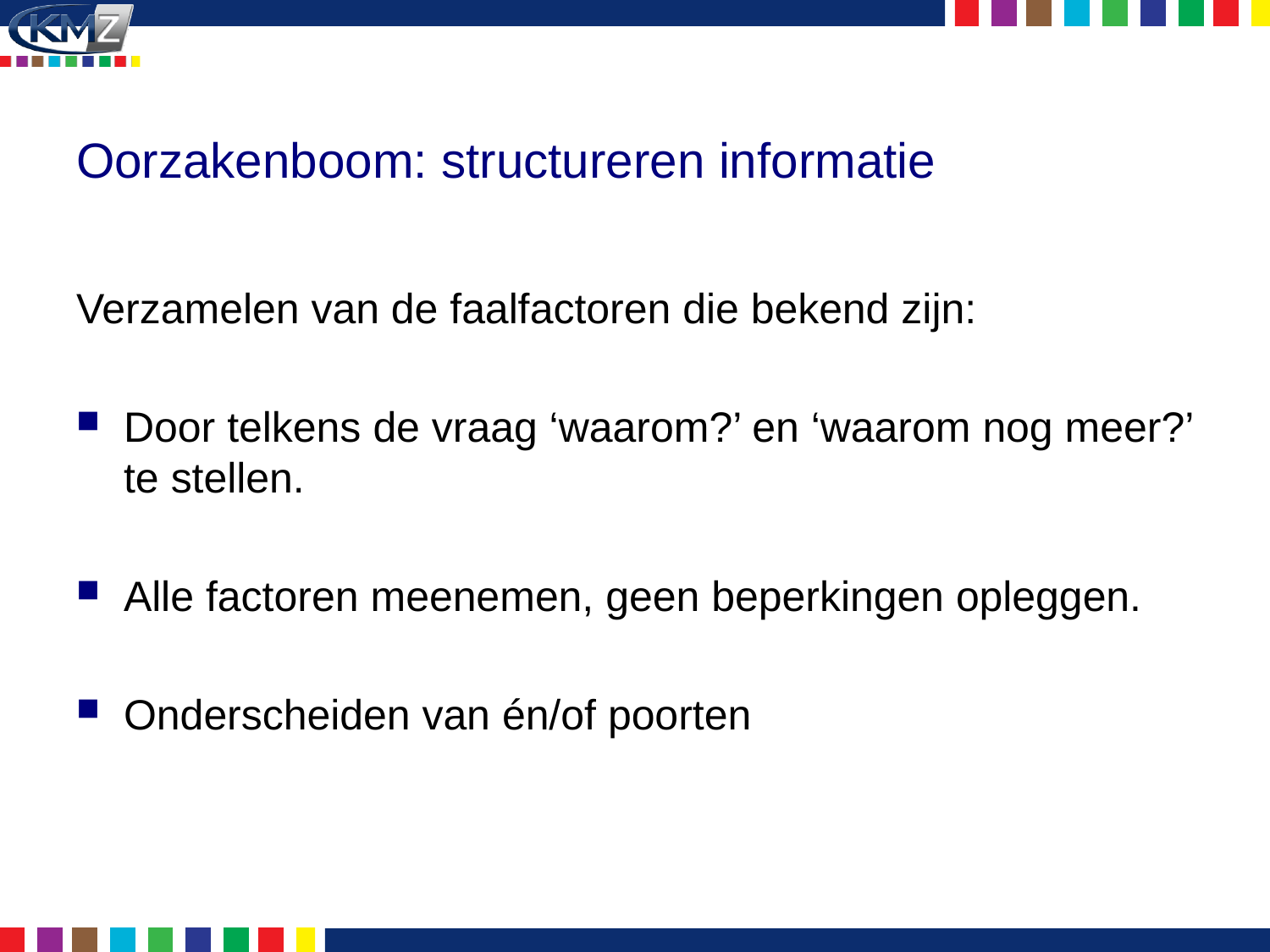

# Oorzakenboom: structureren informatie
Verzamelen van de faalfactoren die bekend zijn:

Door telkens de vraag ‘waarom?’ en ‘waarom nog meer?’ te stellen.

Alle factoren meenemen, geen beperkingen opleggen.

Onderscheiden van én/of poorten